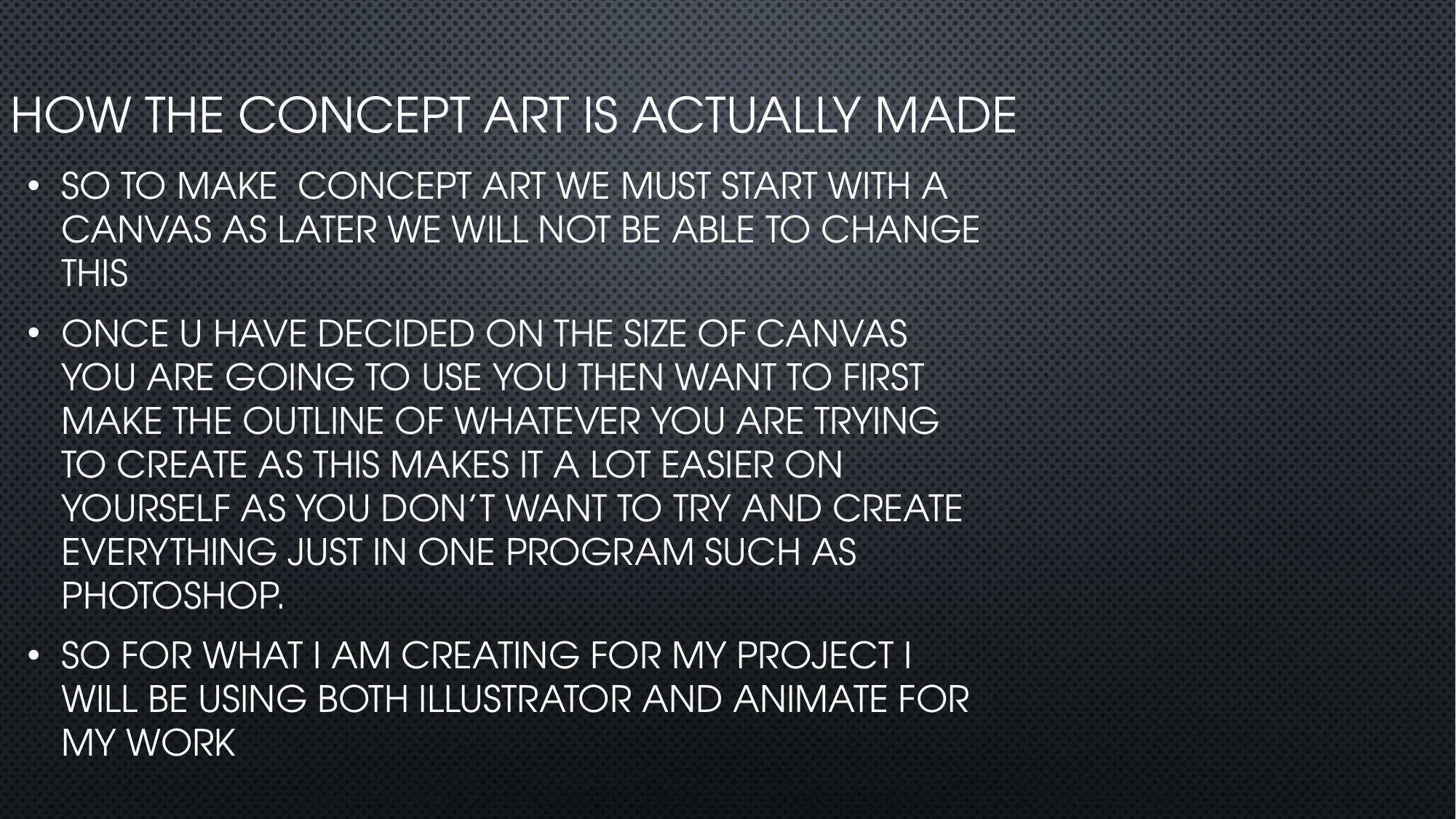

# How the concept art is actually made
So to make  concept art we must start with a  canvas as later we will not be able to change this
Once u have decided on the size of canvas you are going to use you then want to first make the outline of whatever you are trying to create as this makes it a lot easier on yourself as you don’t want to try and create everything just in one program such as photoshop.
So for what I am creating for my project I will be using both illustrator and animate for my work